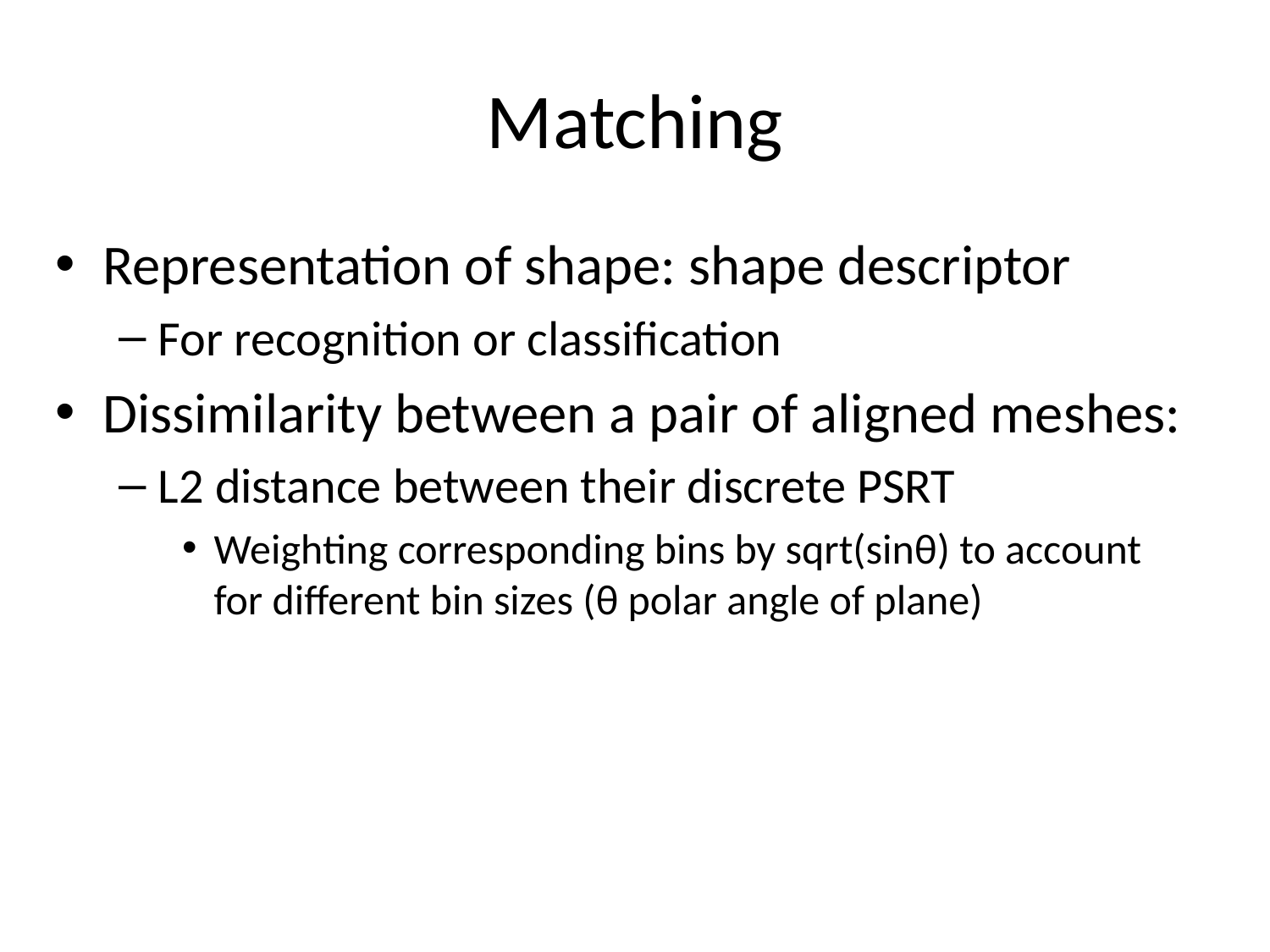

# Matching
Representation of shape: shape descriptor
For recognition or classification
Dissimilarity between a pair of aligned meshes:
L2 distance between their discrete PSRT
Weighting corresponding bins by sqrt(sinθ) to account  for different bin sizes (θ polar angle of plane)